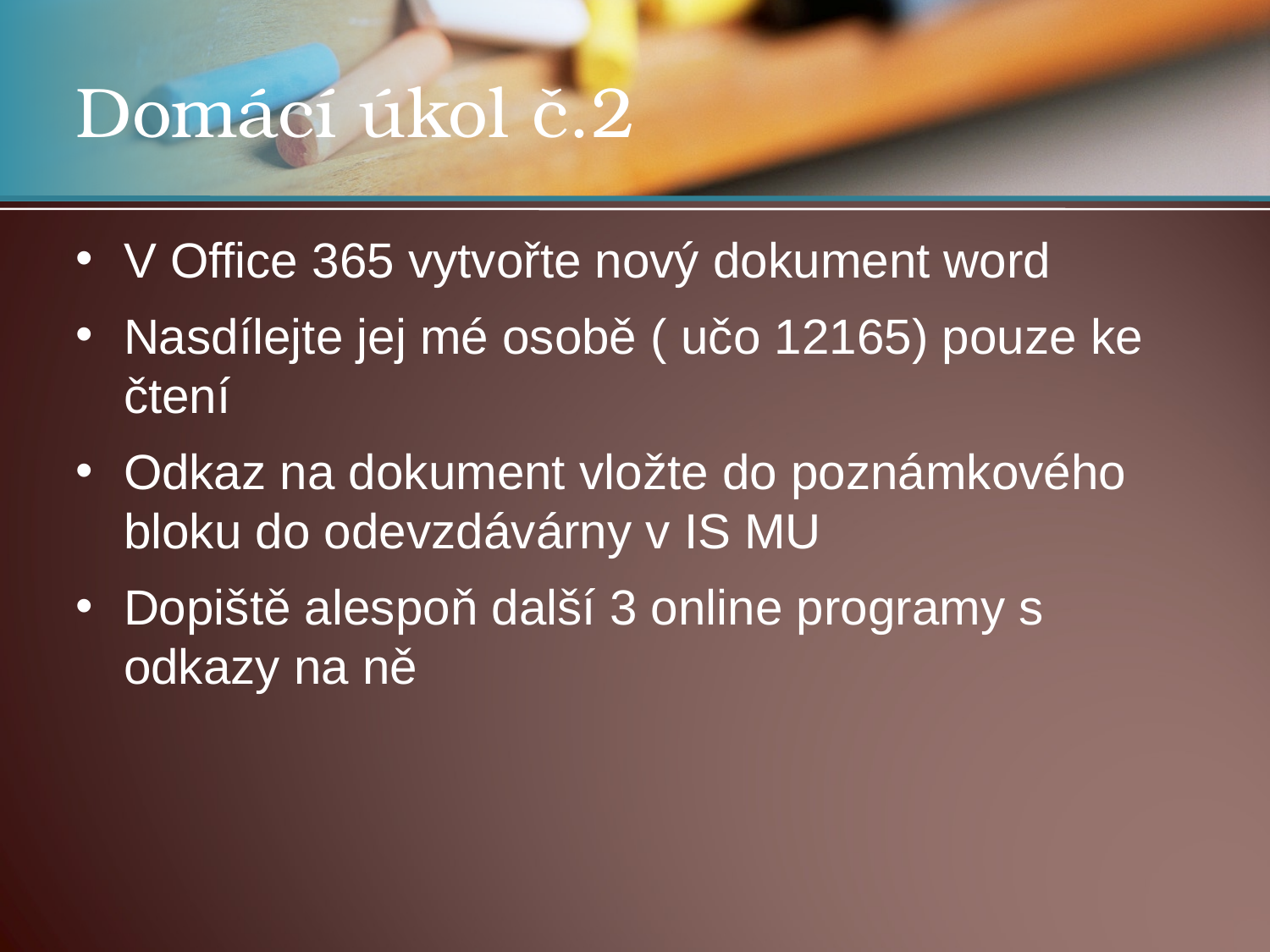

# Domácí úkol č.2
V Office 365 vytvořte nový dokument word
Nasdílejte jej mé osobě ( učo 12165) pouze ke čtení
Odkaz na dokument vložte do poznámkového bloku do odevzdávárny v IS MU
Dopiště alespoň další 3 online programy s odkazy na ně